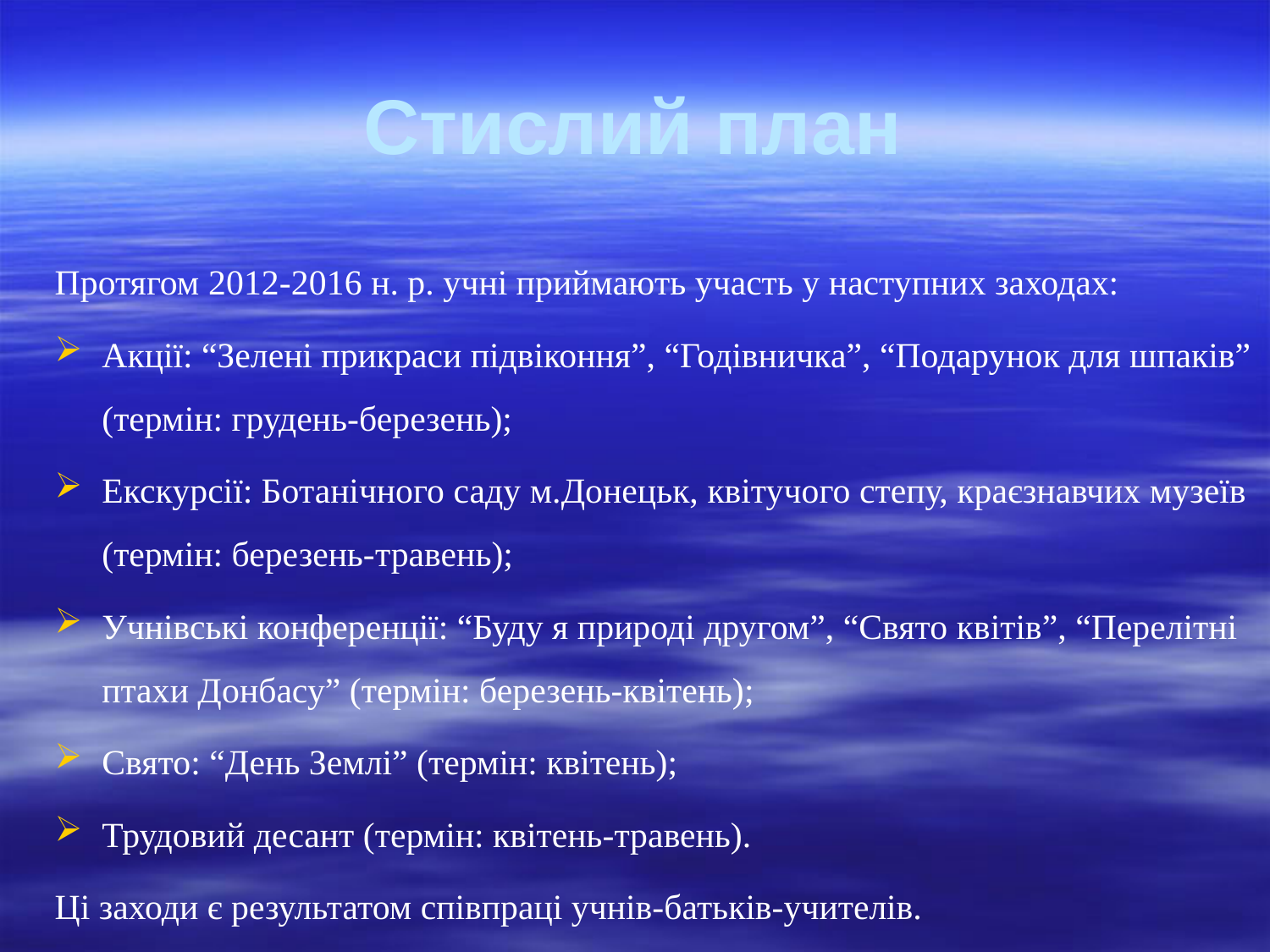

Стислий план
Протягом 2012-2016 н. р. учні приймають участь у наступних заходах:
Акції: “Зелені прикраси підвіконня”, “Годівничка”, “Подарунок для шпаків” (термін: грудень-березень);
Екскурсії: Ботанічного саду м.Донецьк, квітучого степу, краєзнавчих музеїв (термін: березень-травень);
Учнівські конференції: “Буду я природі другом”, “Свято квітів”, “Перелітні птахи Донбасу” (термін: березень-квітень);
Свято: “День Землі” (термін: квітень);
Трудовий десант (термін: квітень-травень).
Ці заходи є результатом співпраці учнів-батьків-учителів.